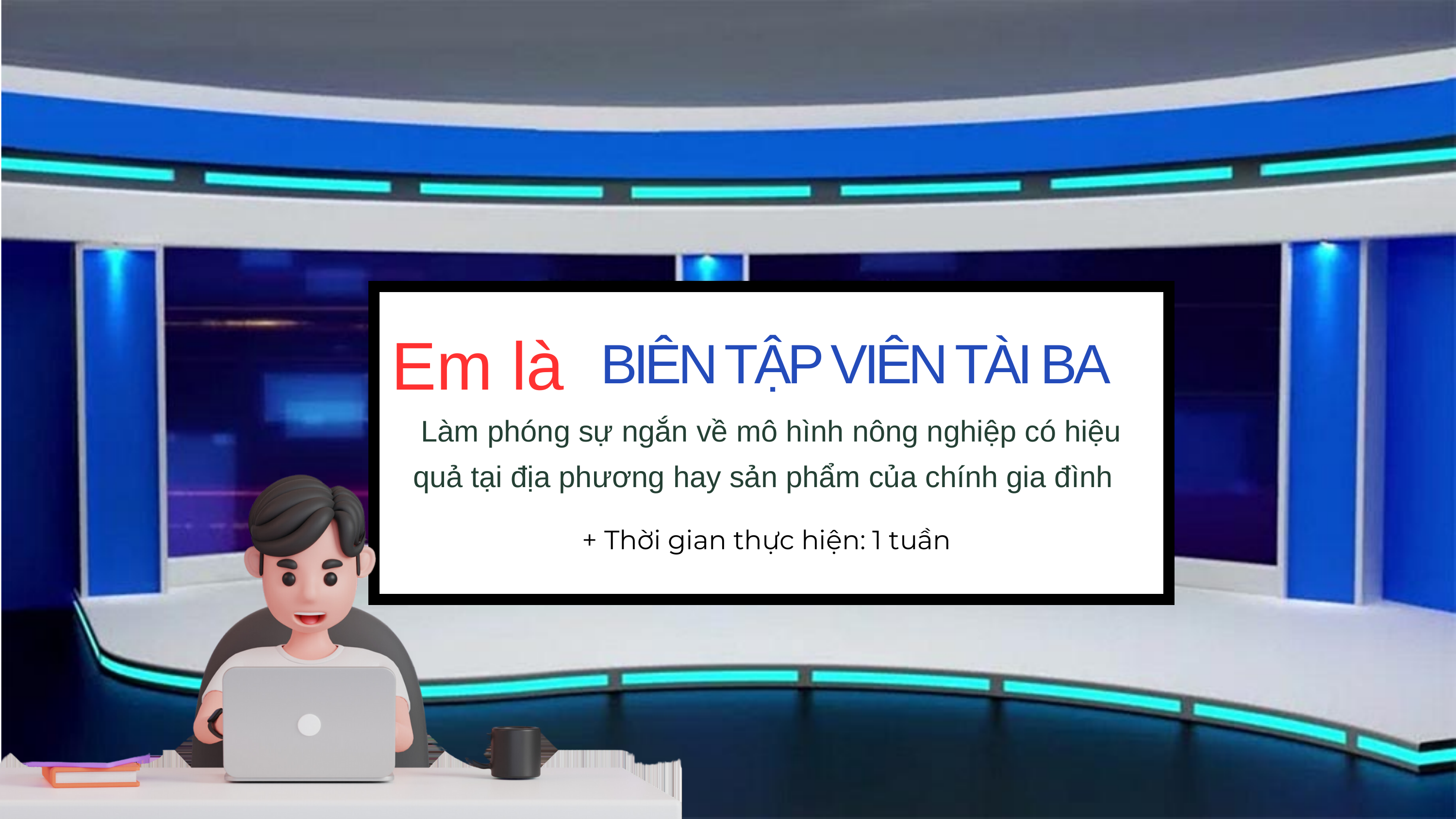

Em là
BIÊN TẬP VIÊN TÀI BA
Làm phóng sự ngắn về mô hình nông nghiệp có hiệu quả tại địa phương hay sản phẩm của chính gia đình
+ Thời gian thực hiện: 1 tuần